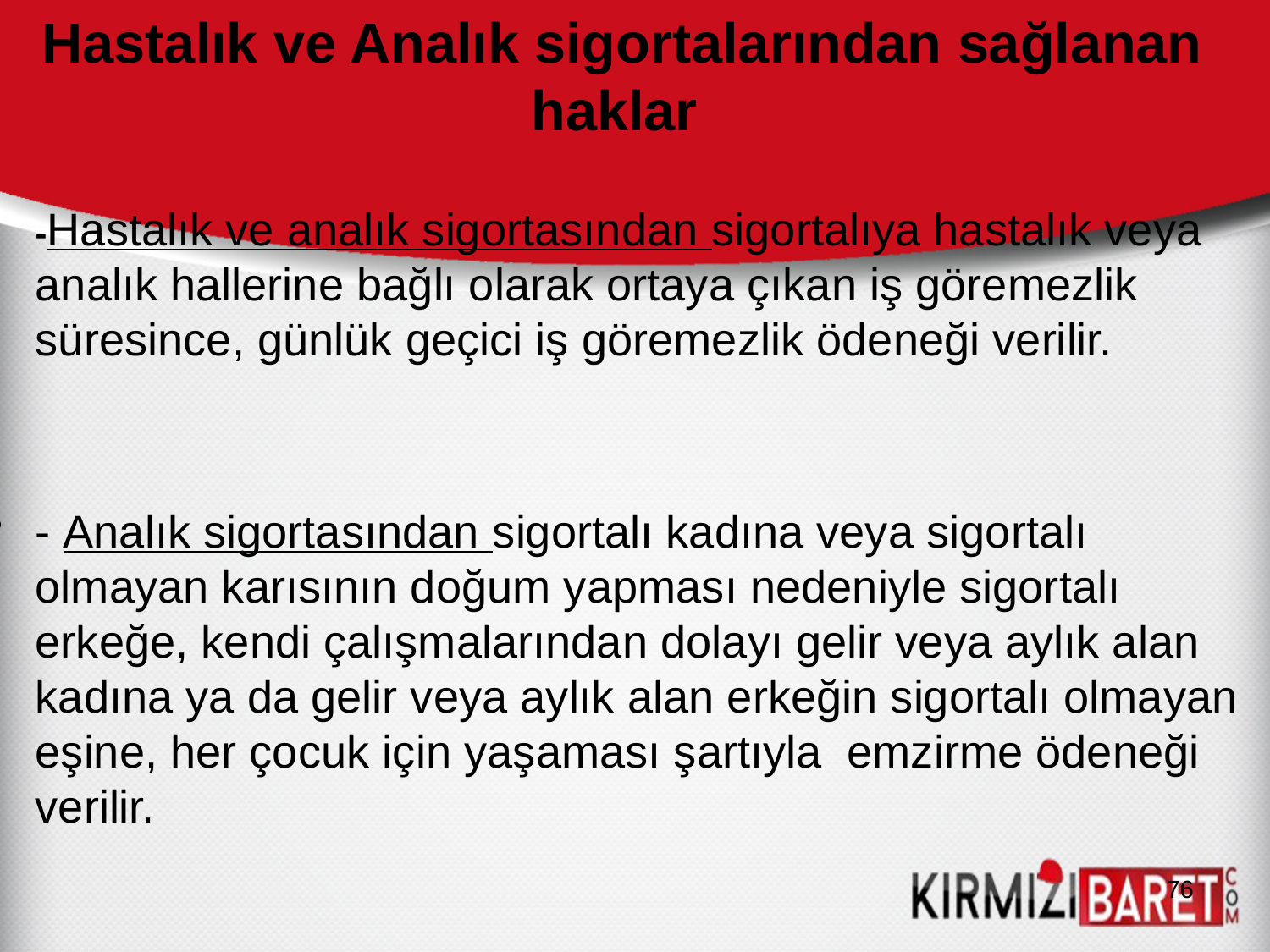

Hastalık ve Analık sigortalarından sağlanan haklar

-Hastalık ve analık sigortasından sigortalıya hastalık veya analık hallerine bağlı olarak ortaya çıkan iş göremezlik süresince, günlük geçici iş göremezlik ödeneği verilir.

- Analık sigortasından sigortalı kadına veya sigortalı olmayan karısının doğum yapması nedeniyle sigortalı erkeğe, kendi çalışmalarından dolayı gelir veya aylık alan kadına ya da gelir veya aylık alan erkeğin sigortalı olmayan eşine, her çocuk için yaşaması şartıyla  emzirme ödeneği verilir.

76